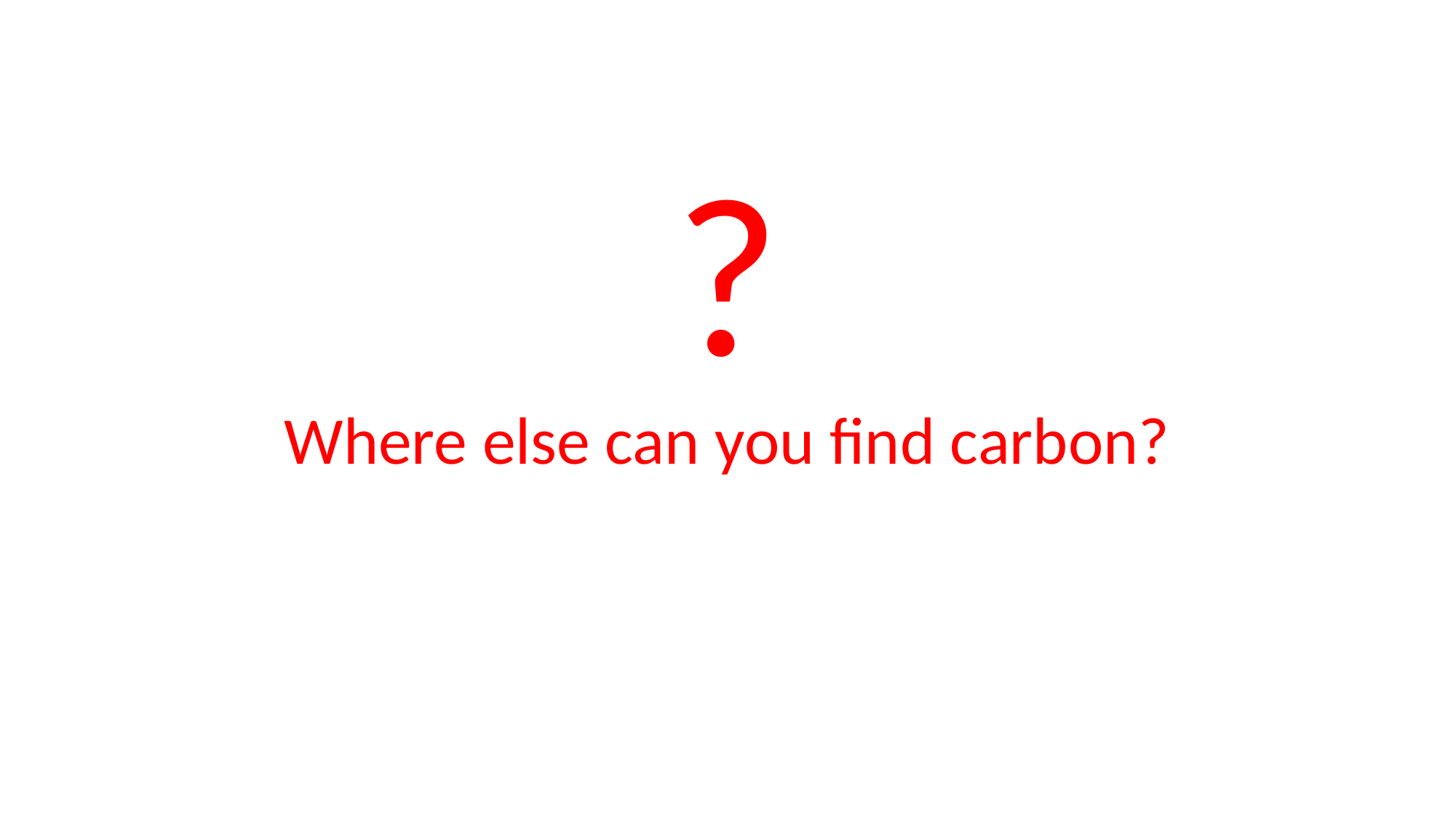

?
# Where else can you find carbon?